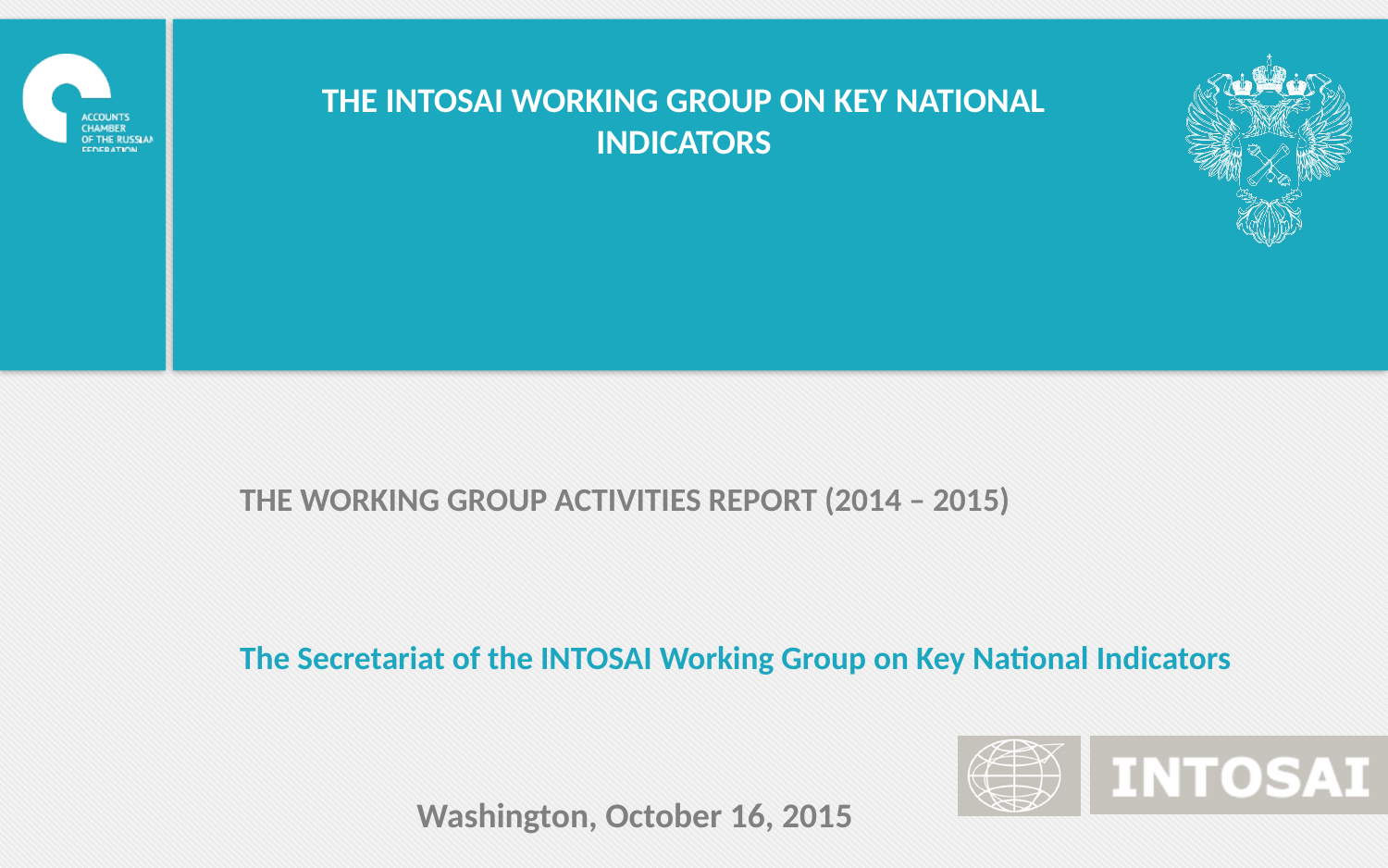

THE INTOSAI WORKING GROUP ON KEY NATIONAL INDICATORS

THE WORKING GROUP ACTIVITIES REPORT (2014 – 2015)

The Secretariat of the INTOSAI Working Group on Key National Indicators
Washington, October 16, 2015